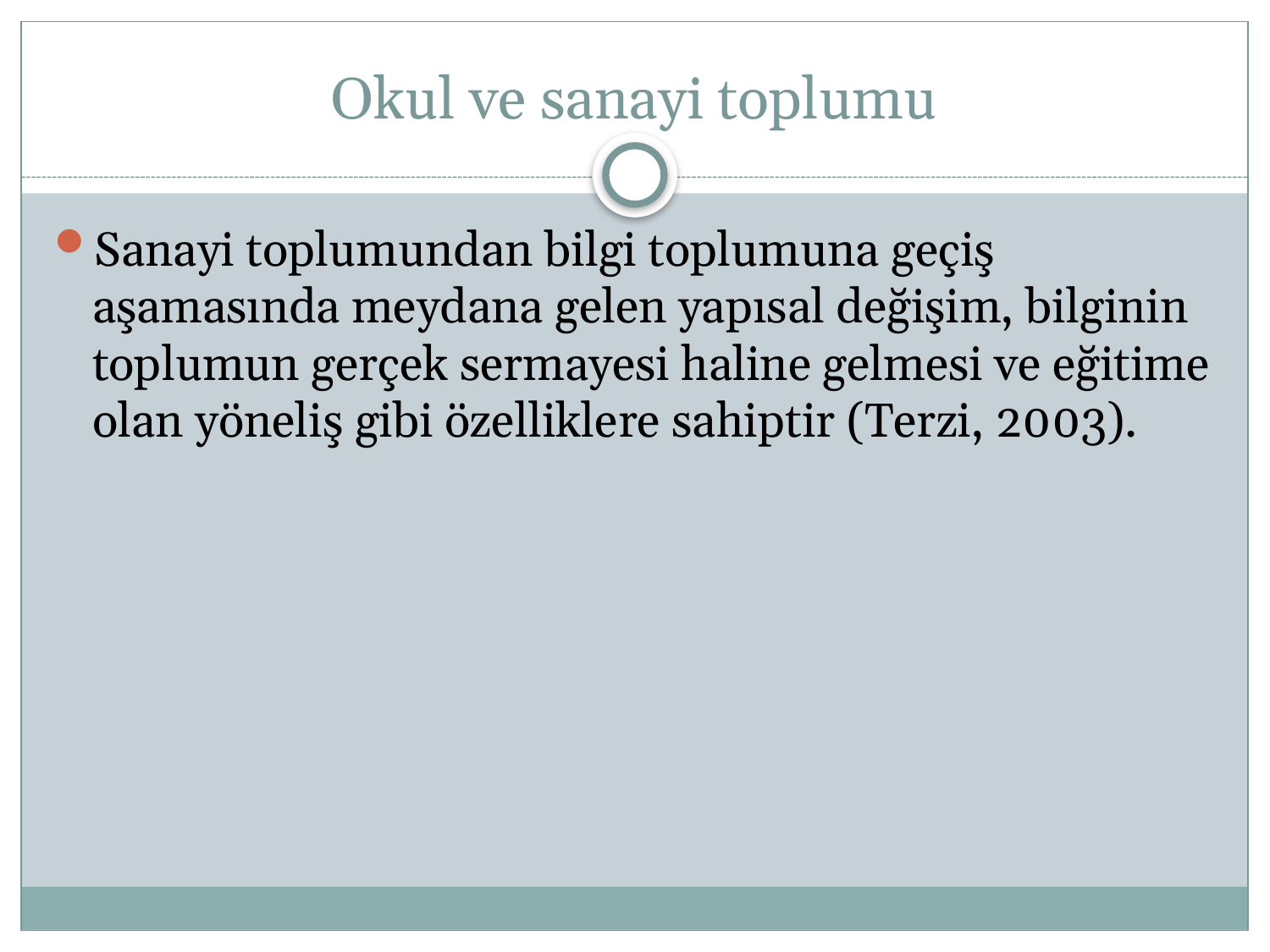

# Okul ve sanayi toplumu
Sanayi toplumundan bilgi toplumuna geçiş aşamasında meydana gelen yapısal değişim, bilginin toplumun gerçek sermayesi haline gelmesi ve eğitime olan yöneliş gibi özelliklere sahiptir (Terzi, 2003).